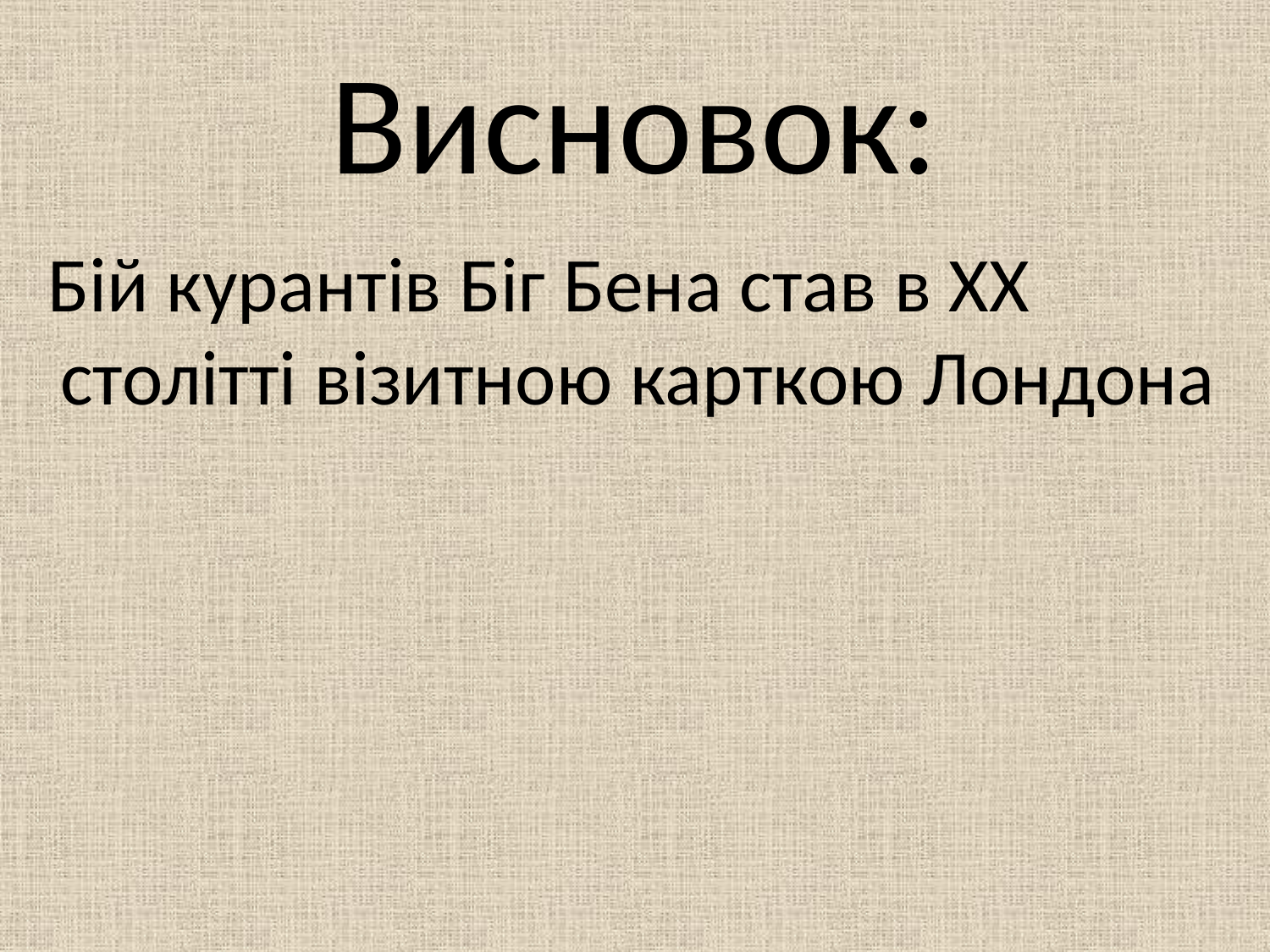

# Висновок:
  Бій курантів Біг Бена став в ХХ столітті візитною карткою Лондона